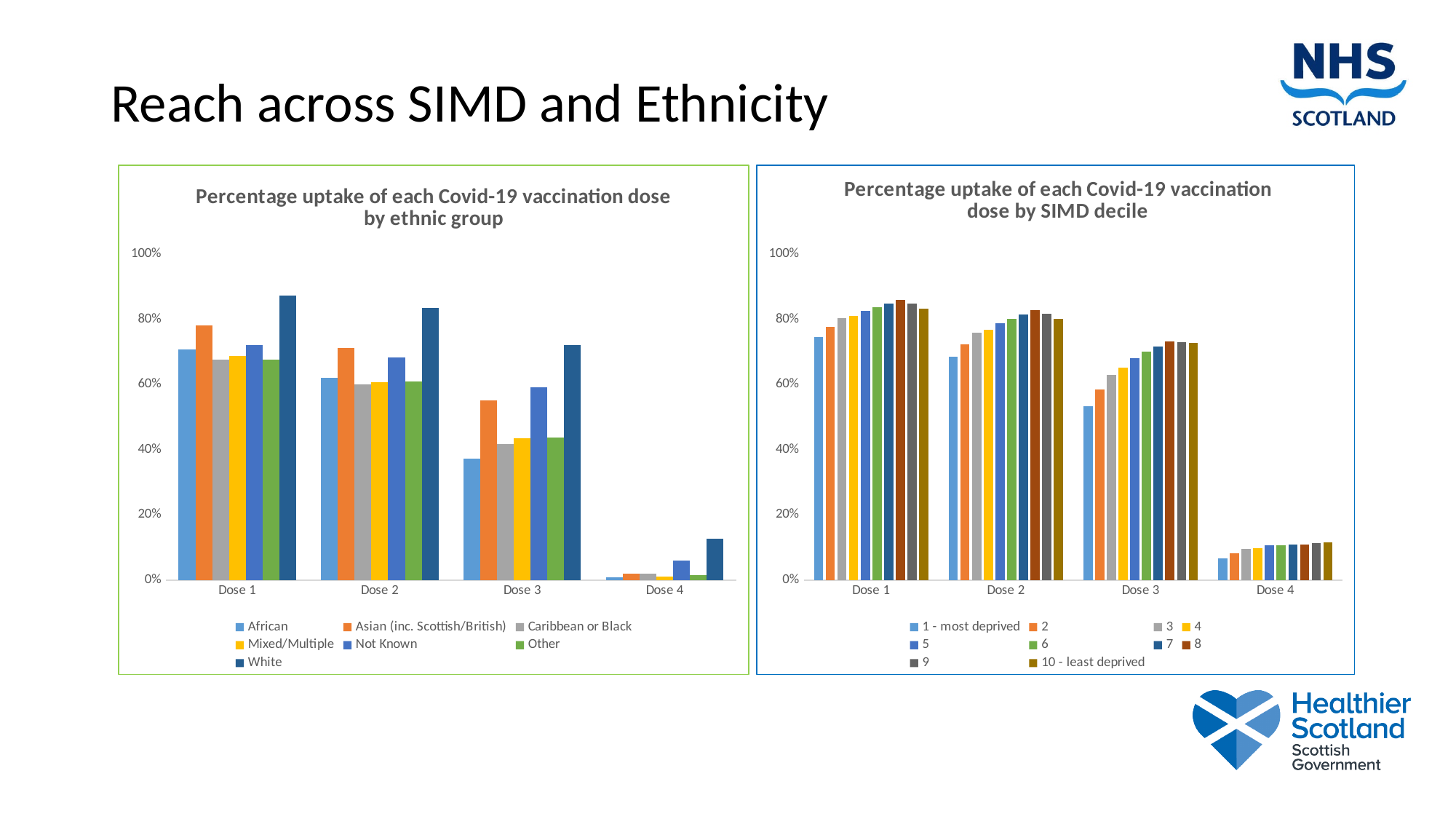

# Reach across SIMD and Ethnicity

### Chart: Percentage uptake of each Covid-19 vaccination dose by ethnic group

| Category | African | Asian (inc. Scottish/British) | Caribbean or Black | Mixed/Multiple | Not Known | Other | White |
|---|---|---|---|---|---|---|---|
| Dose 1 | 0.7072799961696831 | 0.7811440560049752 | 0.6768917197452229 | 0.6879135352099426 | 0.7214205187061247 | 0.6772990746076404 | 0.8737954653191715 |
| Dose 2 | 0.6197333141817485 | 0.7120815779348528 | 0.6007643312101911 | 0.6079816868578118 | 0.6825274389427547 | 0.6082957639854016 | 0.8348139655361441 |
| Dose 3 | 0.37331226659006034 | 0.5505978235881999 | 0.4160509554140127 | 0.4359092286947705 | 0.5923456268045254 | 0.4376235833813543 | 0.7199588960135059 |
| Dose 4 | 0.007732452360432826 | 0.02019847597937321 | 0.020127388535031848 | 0.01002414575254262 | 0.059519999704535656 | 0.015976859541484468 | 0.1270928651017981 |

### Chart: Percentage uptake of each Covid-19 vaccination dose by SIMD decile

| Category | 1 - most deprived | 2 | 3 | 4 | 5 | 6 | 7 | 8 | 9 | 10 - least deprived |
|---|---|---|---|---|---|---|---|---|---|---|
| Dose 1 | 0.7462873754766166 | 0.7760866683387594 | 0.8041912899133378 | 0.8093621570886865 | 0.8256070776635352 | 0.8362026144068336 | 0.8477164968034809 | 0.860038387948364 | 0.8481213960471916 | 0.8327107201271969 |
| Dose 2 | 0.6853173792427797 | 0.7231730261163863 | 0.7582094797526501 | 0.7676218677384528 | 0.7883655218583812 | 0.800655269601228 | 0.8148796113404704 | 0.8274831068807673 | 0.8171910348448214 | 0.8012627168011823 |
| Dose 3 | 0.5324560798918889 | 0.5837186303693935 | 0.6286492461610167 | 0.6507904443350925 | 0.6818630544801321 | 0.7011014764187248 | 0.7173580988373124 | 0.7318771343457096 | 0.73031697325854 | 0.7281403110651464 |
| Dose 4 | 0.066406317307858 | 0.08161907529956079 | 0.09465857287774823 | 0.09846357748041981 | 0.10649134053157892 | 0.10648191670603904 | 0.10954110941937804 | 0.10896061905107898 | 0.11319222082211014 | 0.11485585342648284 |